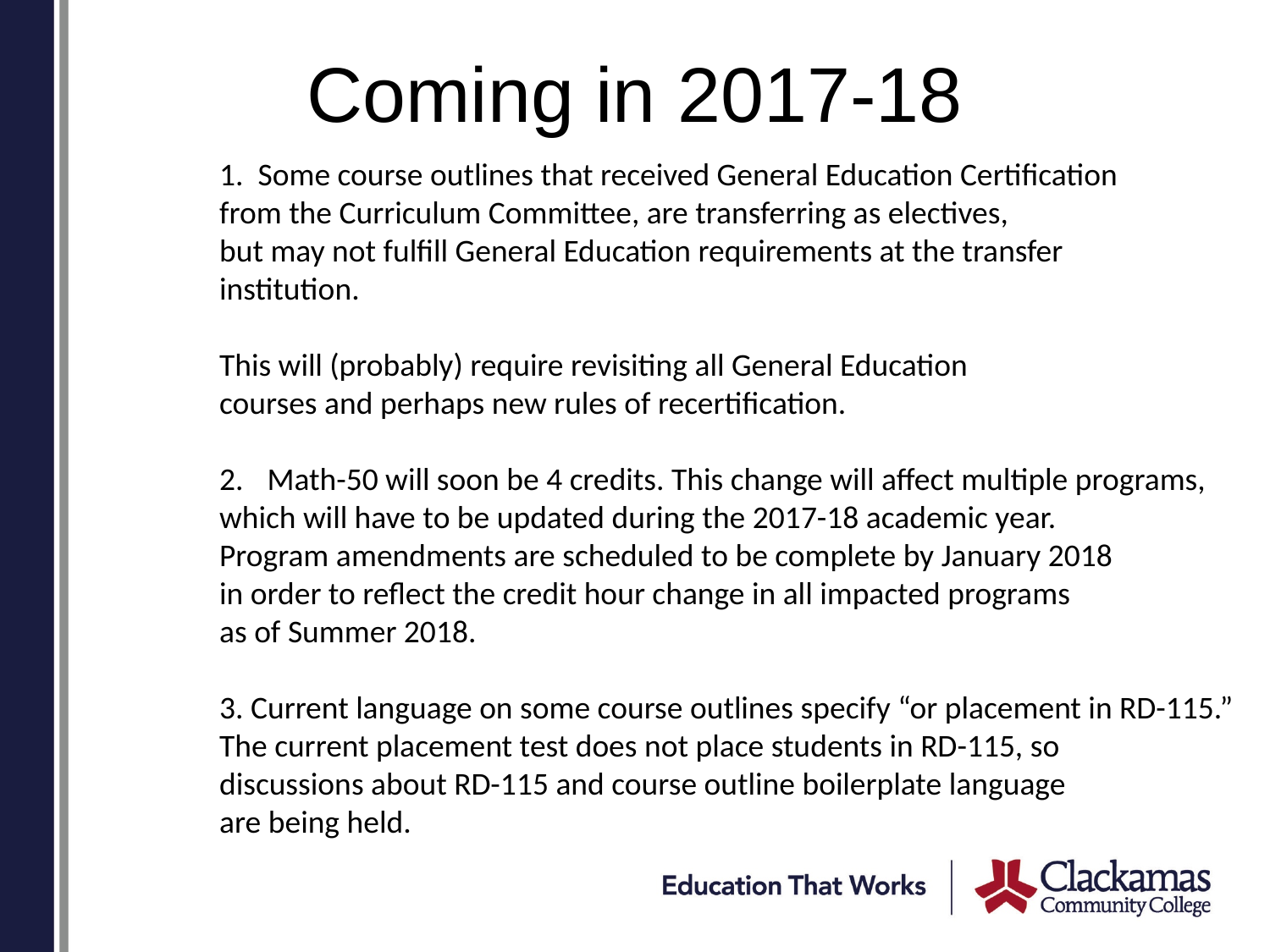

# Coming in 2017-18
1.  Some course outlines that received General Education Certification
from the Curriculum Committee, are transferring as electives,
but may not fulfill General Education requirements at the transfer
institution.

This will (probably) require revisiting all General Education
courses and perhaps new rules of recertification.

Math-50 will soon be 4 credits. This change will affect multiple programs,
which will have to be updated during the 2017-18 academic year.
Program amendments are scheduled to be complete by January 2018
in order to reflect the credit hour change in all impacted programs
as of Summer 2018.

3. Current language on some course outlines specify “or placement in RD-115.”
The current placement test does not place students in RD-115, so
discussions about RD-115 and course outline boilerplate language
are being held.